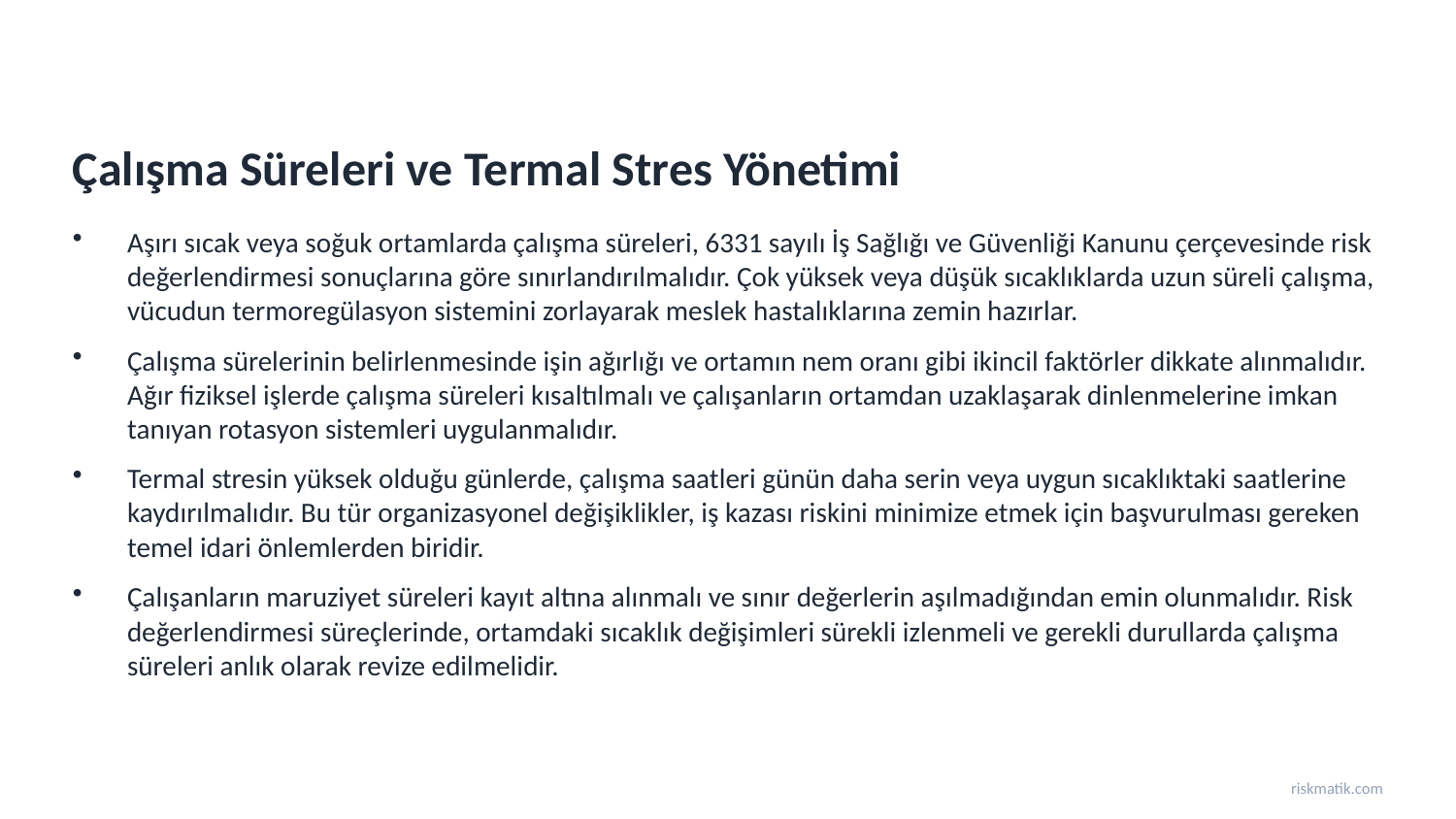

Çalışma Süreleri ve Termal Stres Yönetimi
Aşırı sıcak veya soğuk ortamlarda çalışma süreleri, 6331 sayılı İş Sağlığı ve Güvenliği Kanunu çerçevesinde risk değerlendirmesi sonuçlarına göre sınırlandırılmalıdır. Çok yüksek veya düşük sıcaklıklarda uzun süreli çalışma, vücudun termoregülasyon sistemini zorlayarak meslek hastalıklarına zemin hazırlar.
Çalışma sürelerinin belirlenmesinde işin ağırlığı ve ortamın nem oranı gibi ikincil faktörler dikkate alınmalıdır. Ağır fiziksel işlerde çalışma süreleri kısaltılmalı ve çalışanların ortamdan uzaklaşarak dinlenmelerine imkan tanıyan rotasyon sistemleri uygulanmalıdır.
Termal stresin yüksek olduğu günlerde, çalışma saatleri günün daha serin veya uygun sıcaklıktaki saatlerine kaydırılmalıdır. Bu tür organizasyonel değişiklikler, iş kazası riskini minimize etmek için başvurulması gereken temel idari önlemlerden biridir.
Çalışanların maruziyet süreleri kayıt altına alınmalı ve sınır değerlerin aşılmadığından emin olunmalıdır. Risk değerlendirmesi süreçlerinde, ortamdaki sıcaklık değişimleri sürekli izlenmeli ve gerekli durullarda çalışma süreleri anlık olarak revize edilmelidir.
riskmatik.com